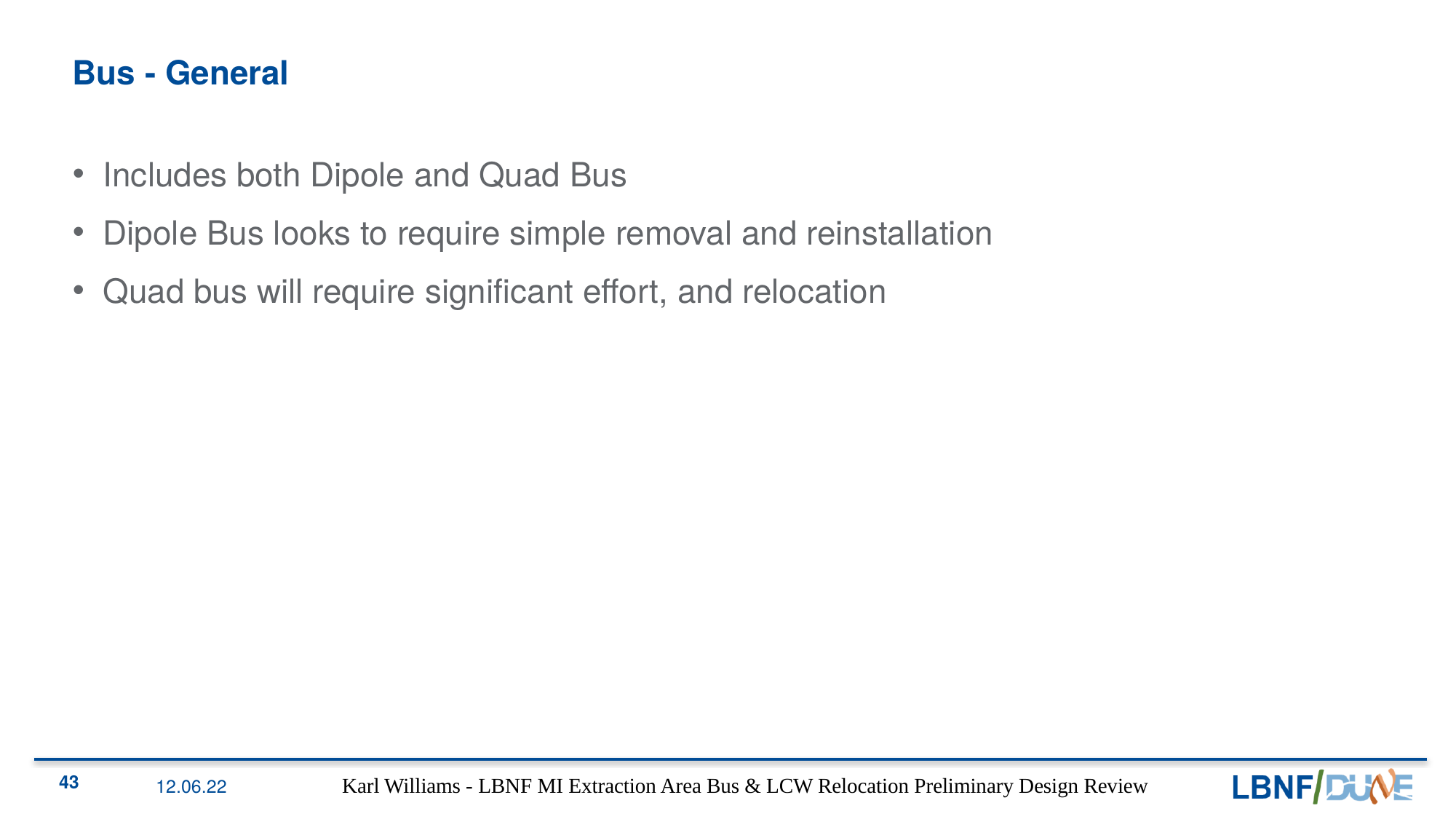

# Bus - General
Includes both Dipole and Quad Bus
Dipole Bus looks to require simple removal and reinstallation
Quad bus will require significant effort, and relocation
43
12.06.22
Karl Williams - LBNF MI Extraction Area Bus & LCW Relocation Preliminary Design Review